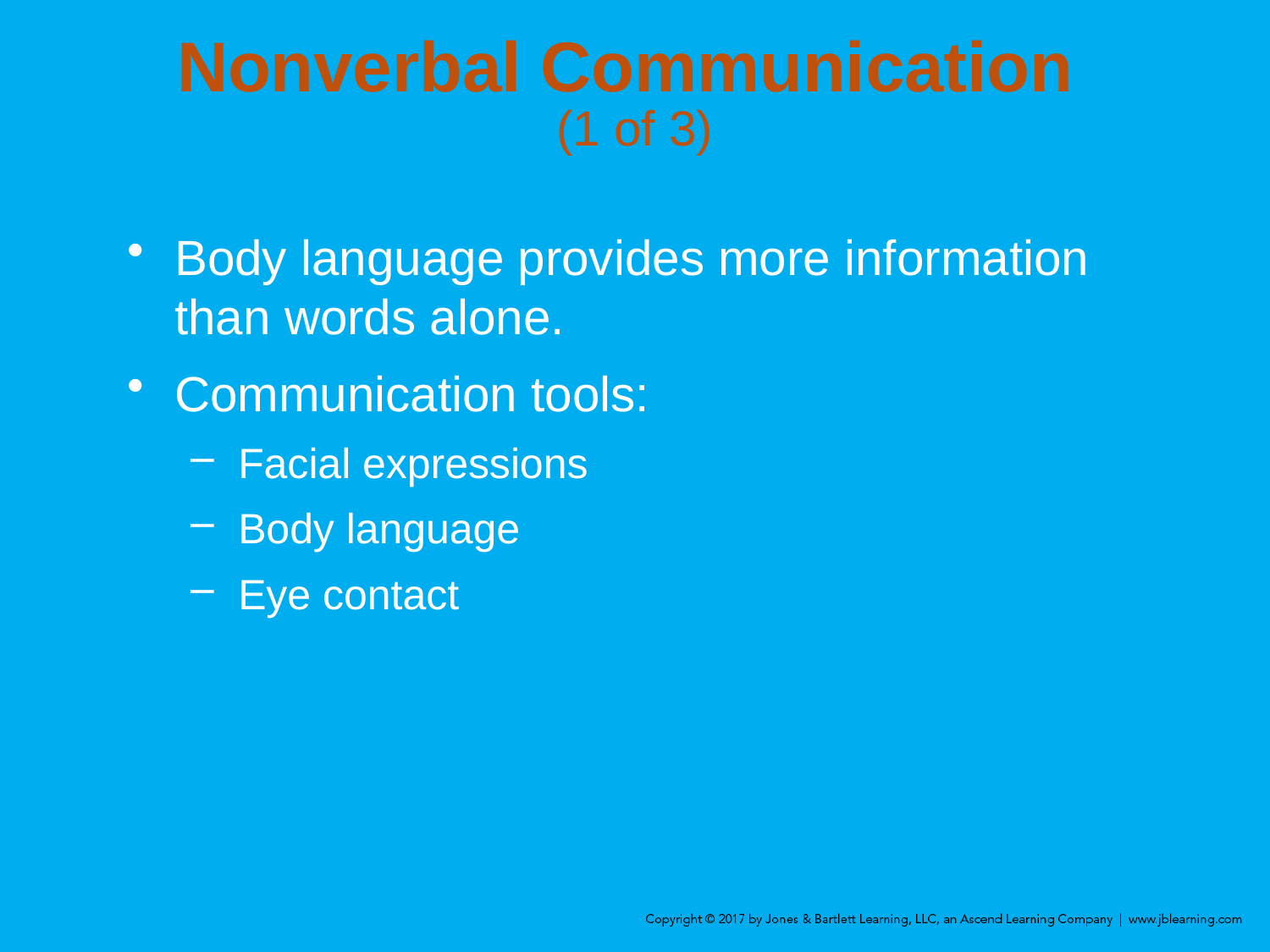

# Nonverbal Communication (1 of 3)
Body language provides more information than words alone.
Communication tools:
Facial expressions
Body language
Eye contact